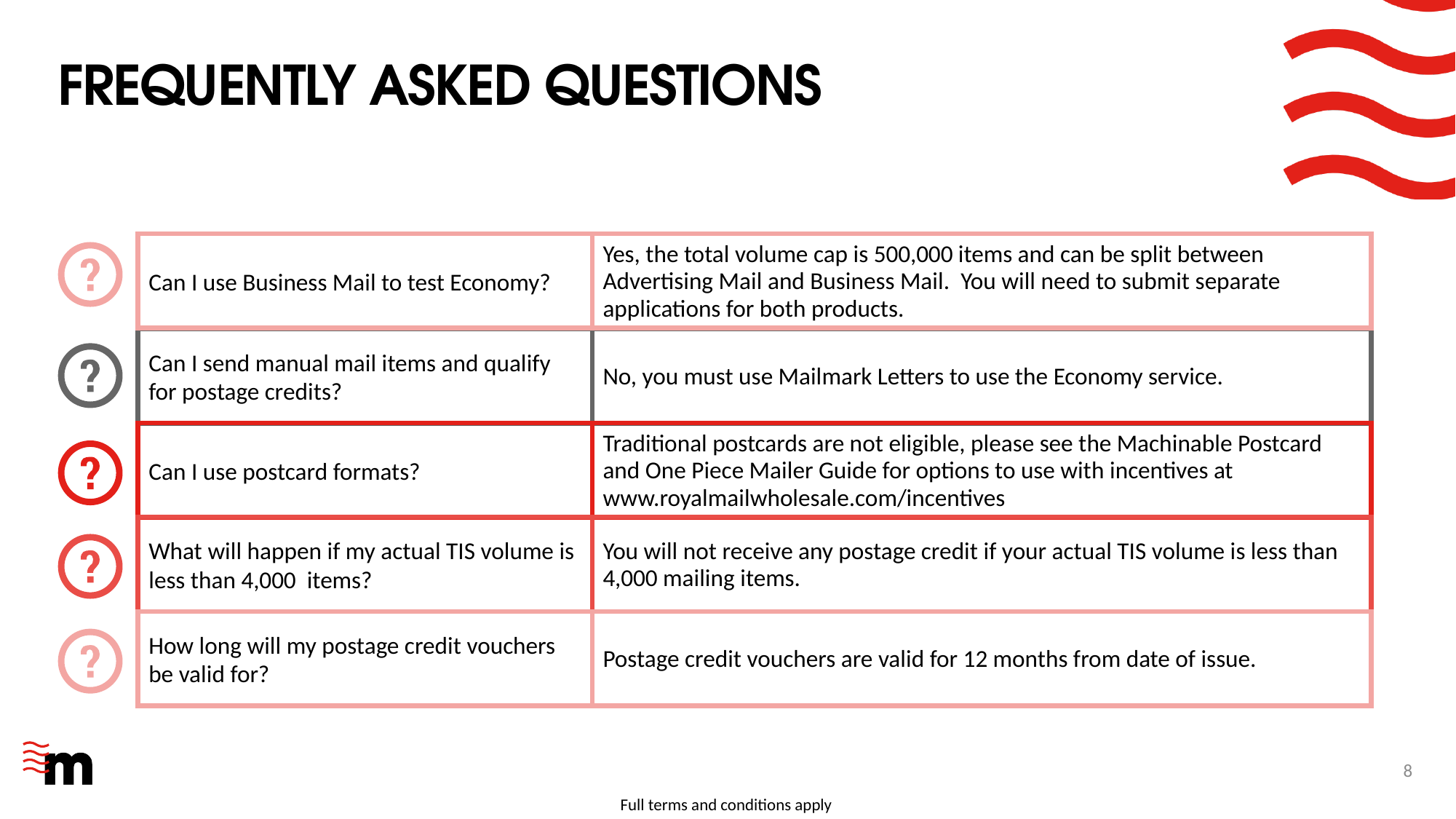

# FREQUENTLY ASKED QUESTIONS

Can I use Business Mail to test Economy?
Yes, the total volume cap is 500,000 items and can be split between Advertising Mail and Business Mail.  You will need to submit separate applications for both products.

Can I send manual mail items and qualify for postage credits?
No, you must use Mailmark Letters to use the Economy service.

Can I use postcard formats?
Traditional postcards are not eligible, please see the Machinable Postcard and One Piece Mailer Guide for options to use with incentives at www.royalmailwholesale.com/incentives

What will happen if my actual TIS volume is less than 4,000  items?
You will not receive any postage credit if your actual TIS volume is less than 4,000 mailing items.

How long will my postage credit vouchers be valid for?
Postage credit vouchers are valid for 12 months from date of issue.

8
Full terms and conditions apply